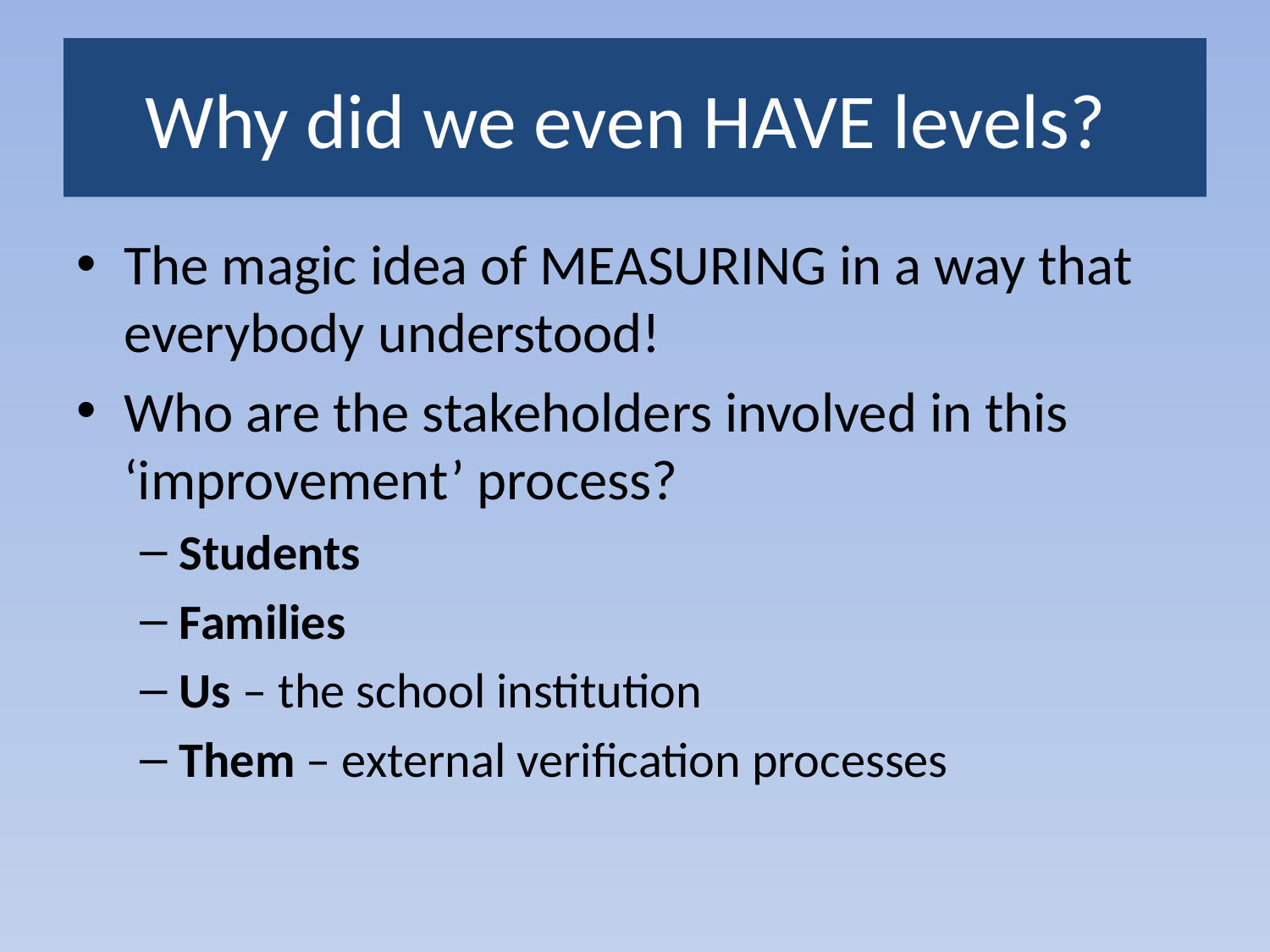

# Why did we even HAVE levels?
The magic idea of MEASURING in a way that everybody understood!
Who are the stakeholders involved in this ‘improvement’ process?
Students
Families
Us – the school institution
Them – external verification processes